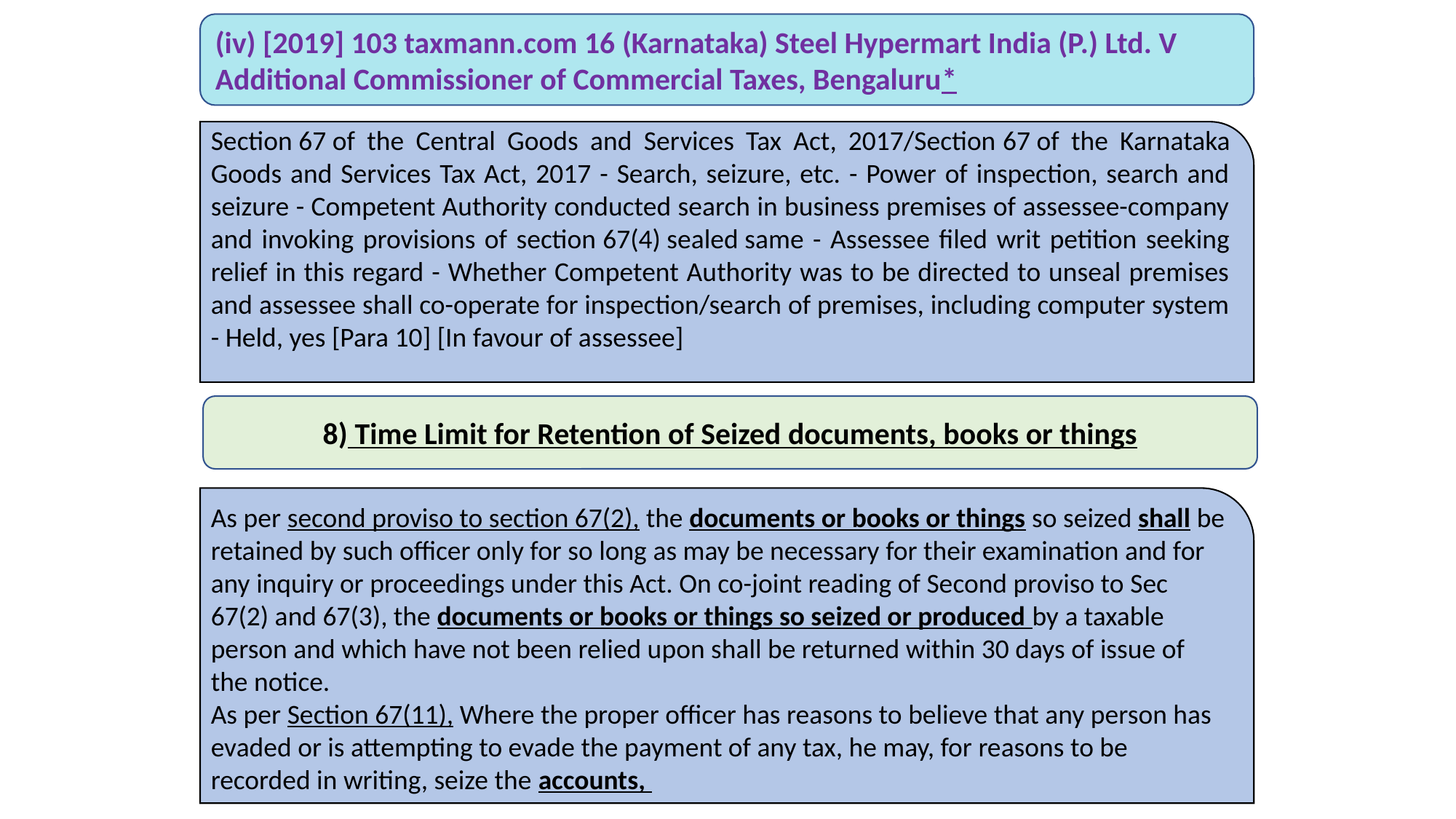

(iv) [2019] 103 taxmann.com 16 (Karnataka) Steel Hypermart India (P.) Ltd. V Additional Commissioner of Commercial Taxes, Bengaluru*
Section 67 of the Central Goods and Services Tax Act, 2017/Section 67 of the Karnataka Goods and Services Tax Act, 2017 - Search, seizure, etc. - Power of inspection, search and seizure - Competent Authority conducted search in business premises of assessee-company and invoking provisions of section 67(4) sealed same - Assessee filed writ petition seeking relief in this regard - Whether Competent Authority was to be directed to unseal premises and assessee shall co-operate for inspection/search of premises, including computer system - Held, yes [Para 10] [In favour of assessee]

8) Time Limit for Retention of Seized documents, books or things

As per second proviso to section 67(2), the documents or books or things so seized shall be retained by such officer only for so long as may be necessary for their examination and for any inquiry or proceedings under this Act. On co-joint reading of Second proviso to Sec 67(2) and 67(3), the documents or books or things so seized or produced by a taxable person and which have not been relied upon shall be returned within 30 days of issue of the notice.
As per Section 67(11), Where the proper officer has reasons to believe that any person has evaded or is attempting to evade the payment of any tax, he may, for reasons to be recorded in writing, seize the accounts,